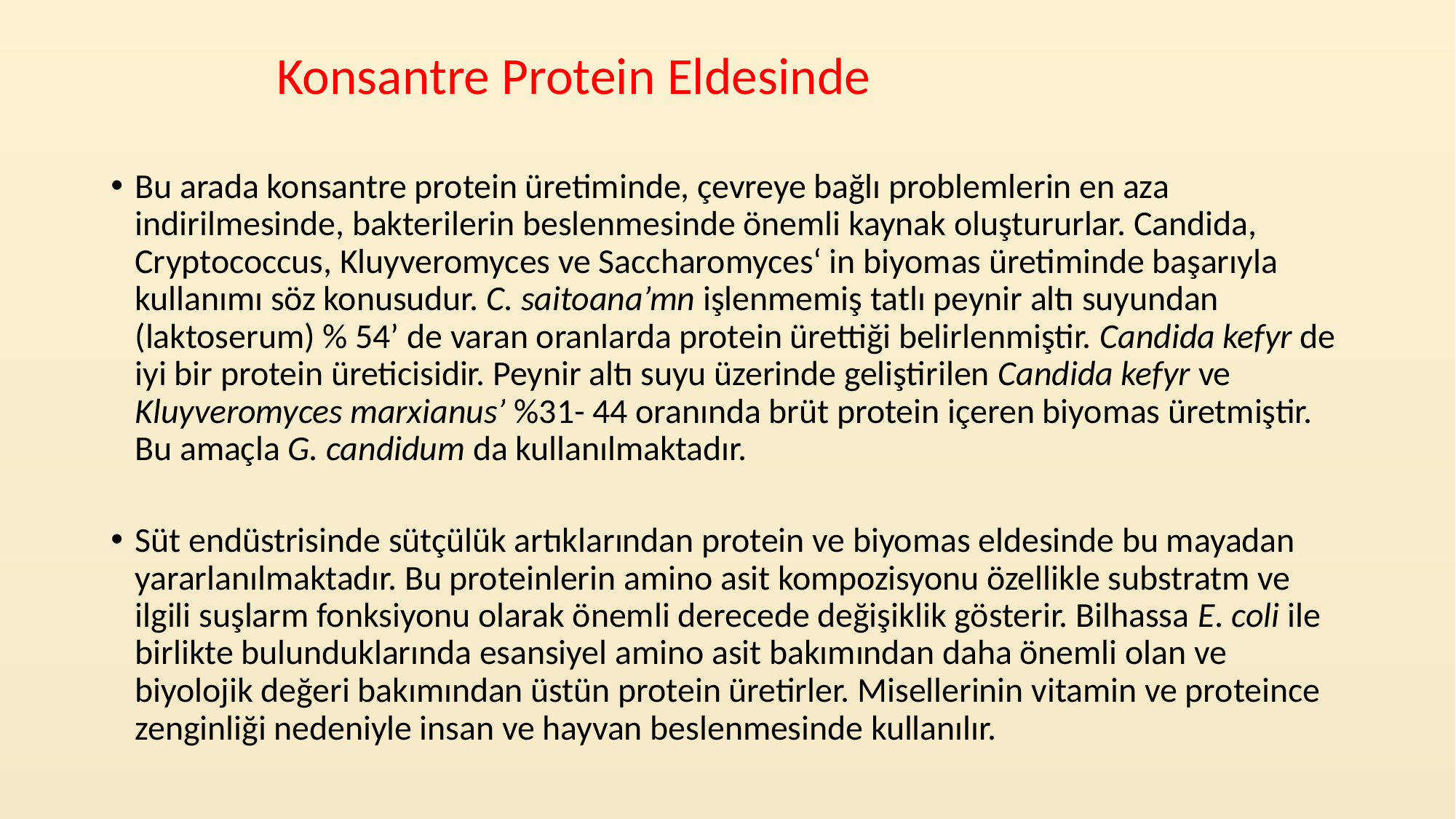

# Konsantre Protein Eldesinde
Bu arada konsantre protein üretiminde, çevreye bağlı problemlerin en aza indirilmesinde, bakterilerin beslenmesinde önemli kaynak oluştururlar. Candida, Cryptococcus, Kluyveromyces ve Saccharomyces‘ in biyomas üretiminde başarıyla kullanımı söz konusudur. C. saitoana’mn işlenmemiş tatlı peynir altı suyundan (laktoserum) % 54’ de varan oranlarda protein ürettiği belirlenmiştir. Candida kefyr de iyi bir protein üreticisidir. Peynir altı suyu üzerinde geliştirilen Candida kefyr ve Kluyveromyces marxianus’ %31- 44 oranında brüt protein içeren biyomas üretmiştir. Bu amaçla G. candidum da kullanılmaktadır.
Süt endüstrisinde sütçülük artıklarından protein ve biyomas eldesinde bu mayadan yararlanılmaktadır. Bu proteinlerin amino asit kompozisyonu özellikle substratm ve ilgili suşlarm fonksiyonu olarak önemli derecede değişiklik gösterir. Bilhassa E. coli ile birlikte bulunduklarında esansiyel amino asit bakımından daha önemli olan ve biyolojik değeri bakımından üstün protein üretirler. Misellerinin vitamin ve proteince zenginliği nedeniyle insan ve hayvan beslenmesinde kullanılır.